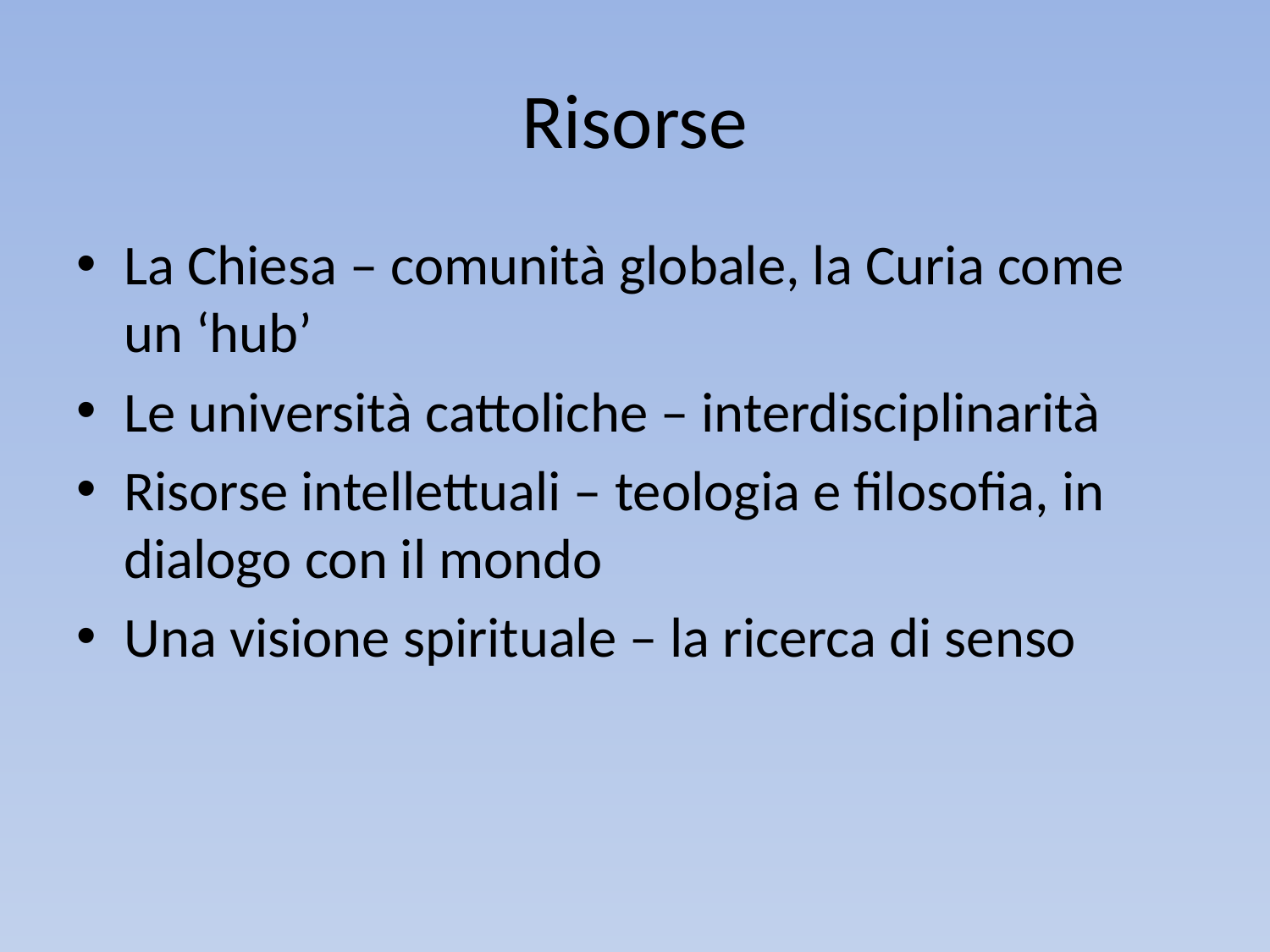

# Risorse
La Chiesa – comunità globale, la Curia come un ‘hub’
Le università cattoliche – interdisciplinarità
Risorse intellettuali – teologia e filosofia, in dialogo con il mondo
Una visione spirituale – la ricerca di senso